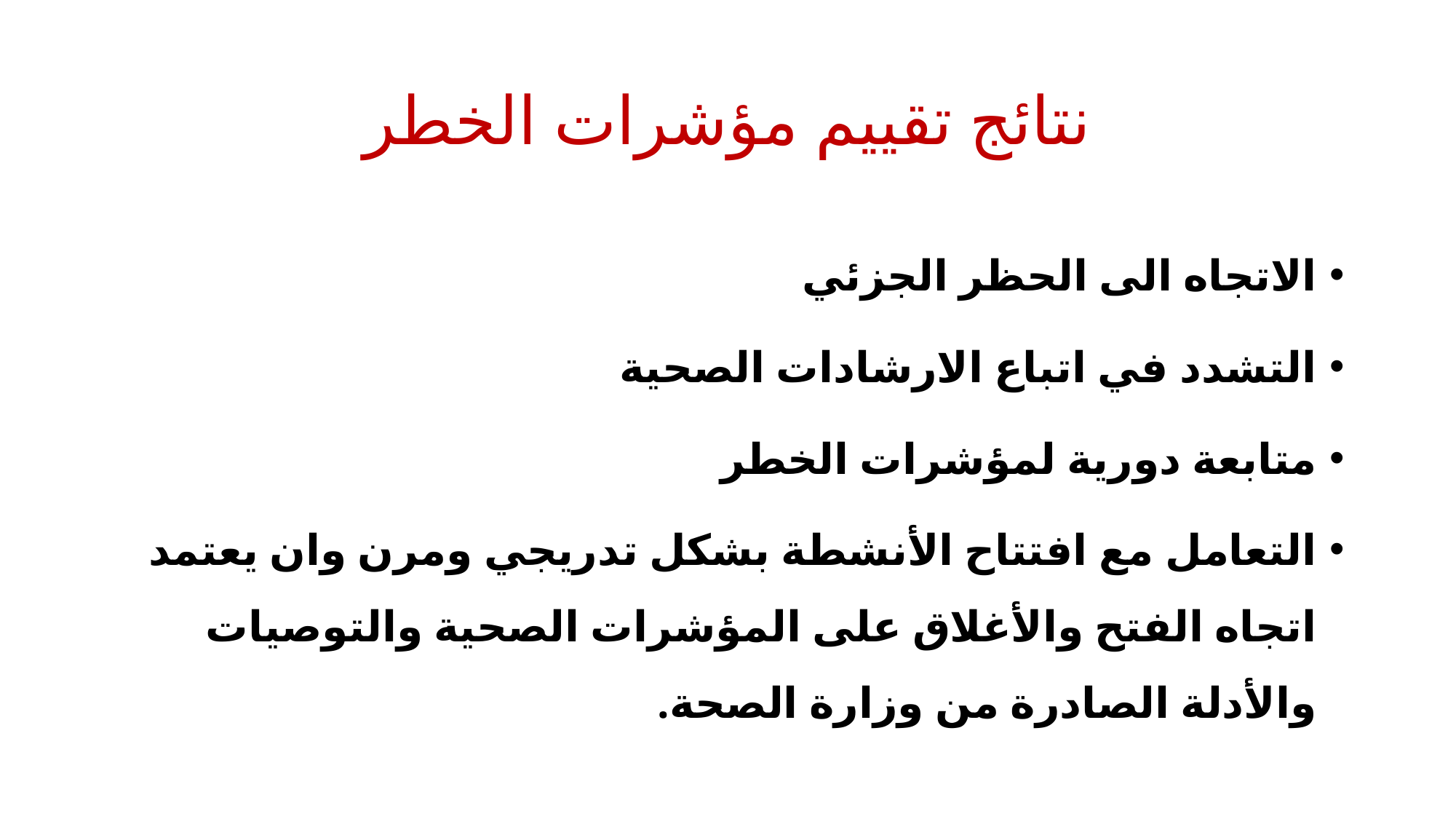

# نتائج تقييم مؤشرات الخطر
الاتجاه الى الحظر الجزئي
التشدد في اتباع الارشادات الصحية
متابعة دورية لمؤشرات الخطر
التعامل مع افتتاح الأنشطة بشكل تدريجي ومرن وان يعتمد اتجاه الفتح والأغلاق على المؤشرات الصحية والتوصيات والأدلة الصادرة من وزارة الصحة.